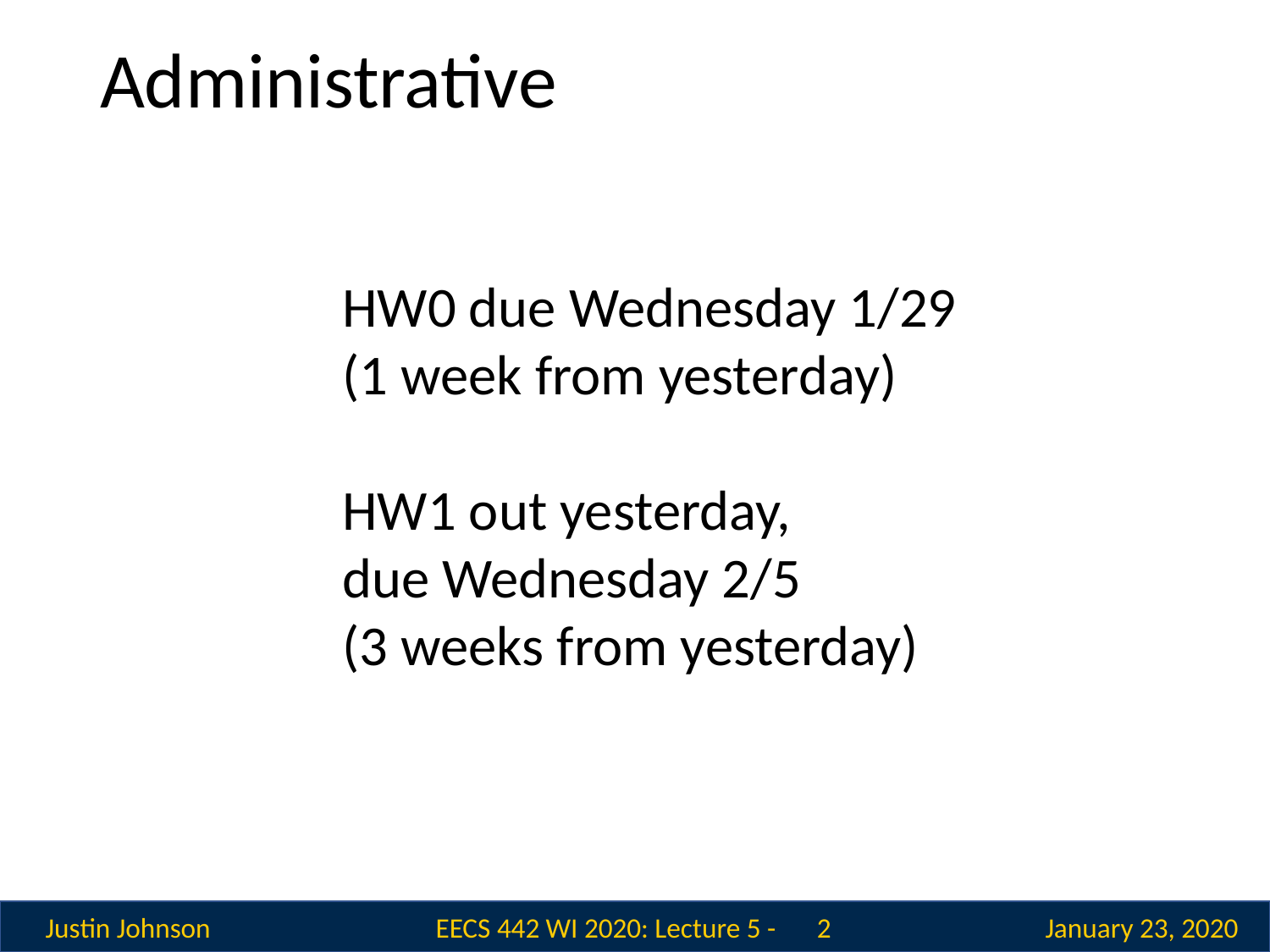

# Administrative
HW0 due Wednesday 1/29 (1 week from yesterday)

HW1 out yesterday,
due Wednesday 2/5
(3 weeks from yesterday)
  2